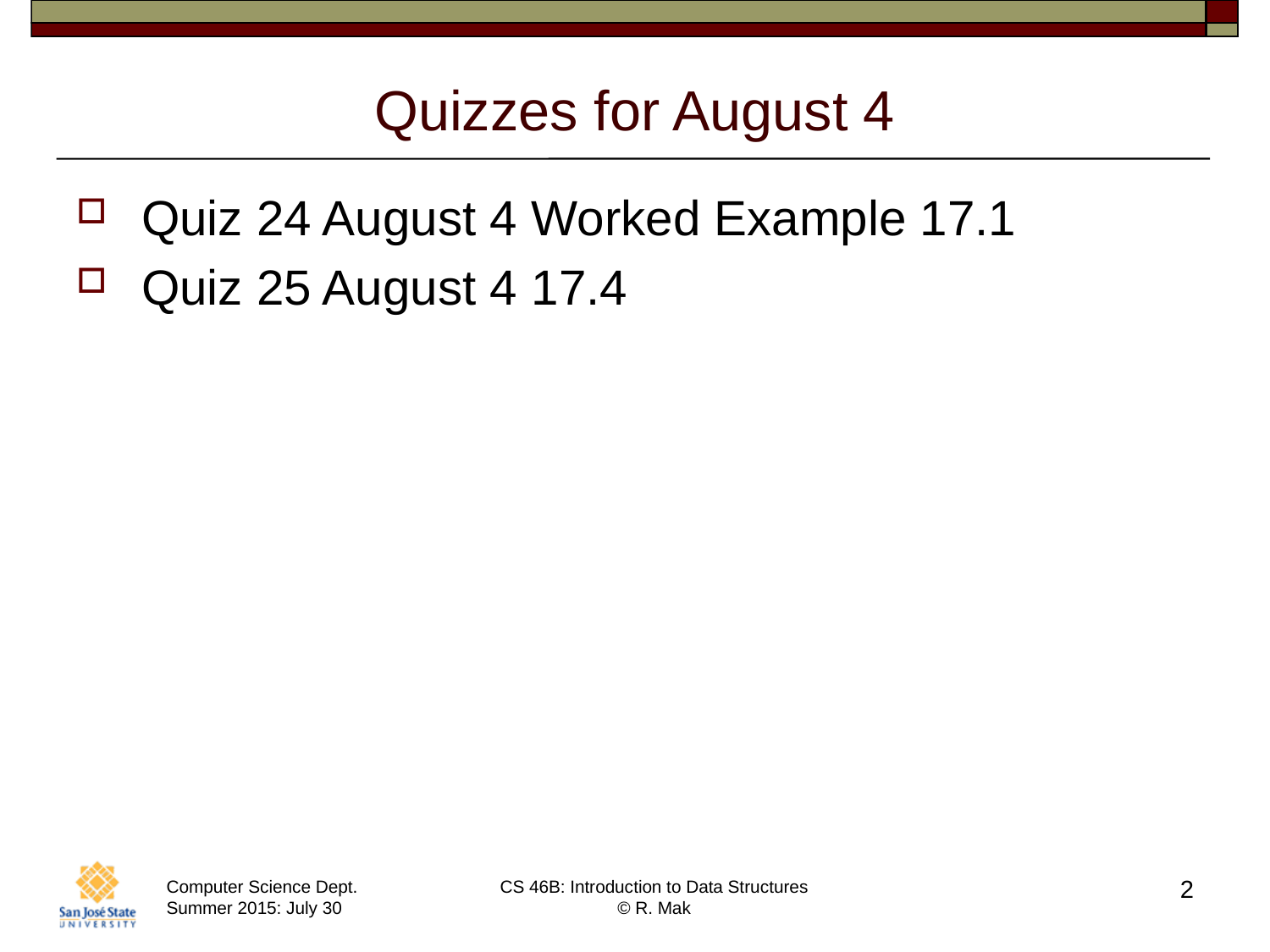

# Quizzes for August 4
Quiz 24 August 4 Worked Example 17.1
Quiz 25 August 4 17.4
2